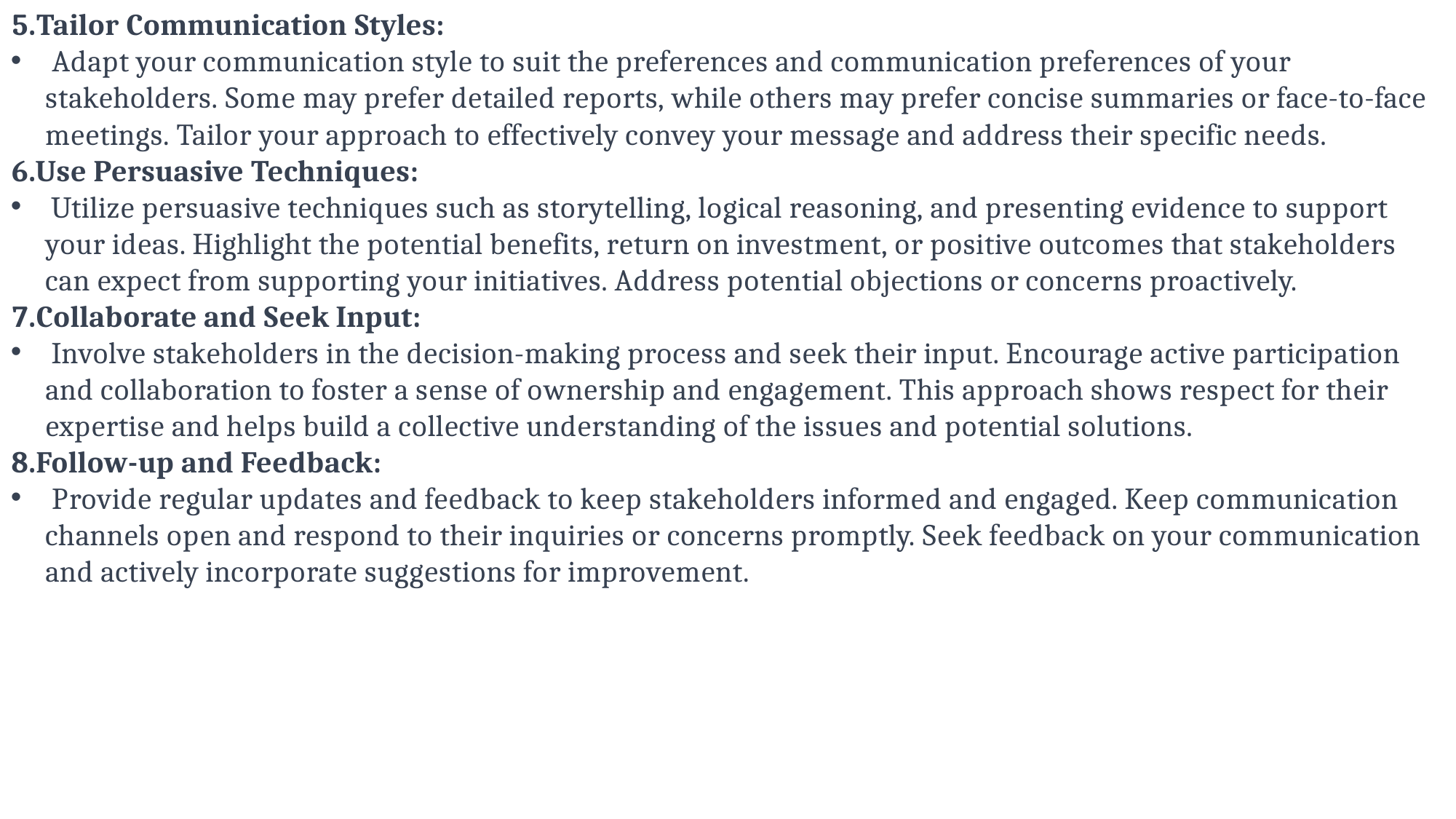

5.Tailor Communication Styles:
 Adapt your communication style to suit the preferences and communication preferences of your stakeholders. Some may prefer detailed reports, while others may prefer concise summaries or face-to-face meetings. Tailor your approach to effectively convey your message and address their specific needs.
6.Use Persuasive Techniques:
 Utilize persuasive techniques such as storytelling, logical reasoning, and presenting evidence to support your ideas. Highlight the potential benefits, return on investment, or positive outcomes that stakeholders can expect from supporting your initiatives. Address potential objections or concerns proactively.
7.Collaborate and Seek Input:
 Involve stakeholders in the decision-making process and seek their input. Encourage active participation and collaboration to foster a sense of ownership and engagement. This approach shows respect for their expertise and helps build a collective understanding of the issues and potential solutions.
8.Follow-up and Feedback:
 Provide regular updates and feedback to keep stakeholders informed and engaged. Keep communication channels open and respond to their inquiries or concerns promptly. Seek feedback on your communication and actively incorporate suggestions for improvement.